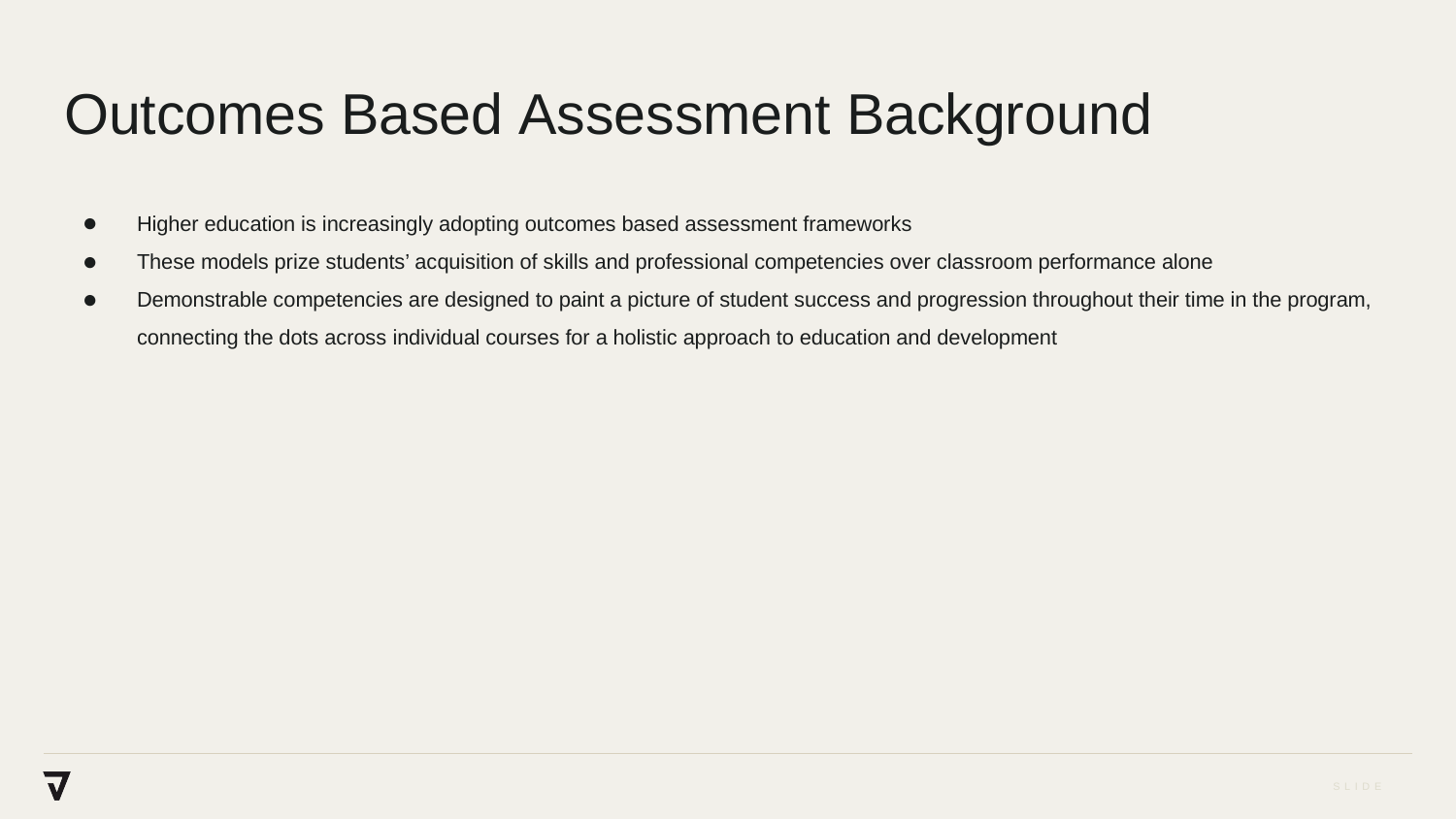

# Outcomes Based Assessment Background
Higher education is increasingly adopting outcomes based assessment frameworks
These models prize students’ acquisition of skills and professional competencies over classroom performance alone
Demonstrable competencies are designed to paint a picture of student success and progression throughout their time in the program, connecting the dots across individual courses for a holistic approach to education and development